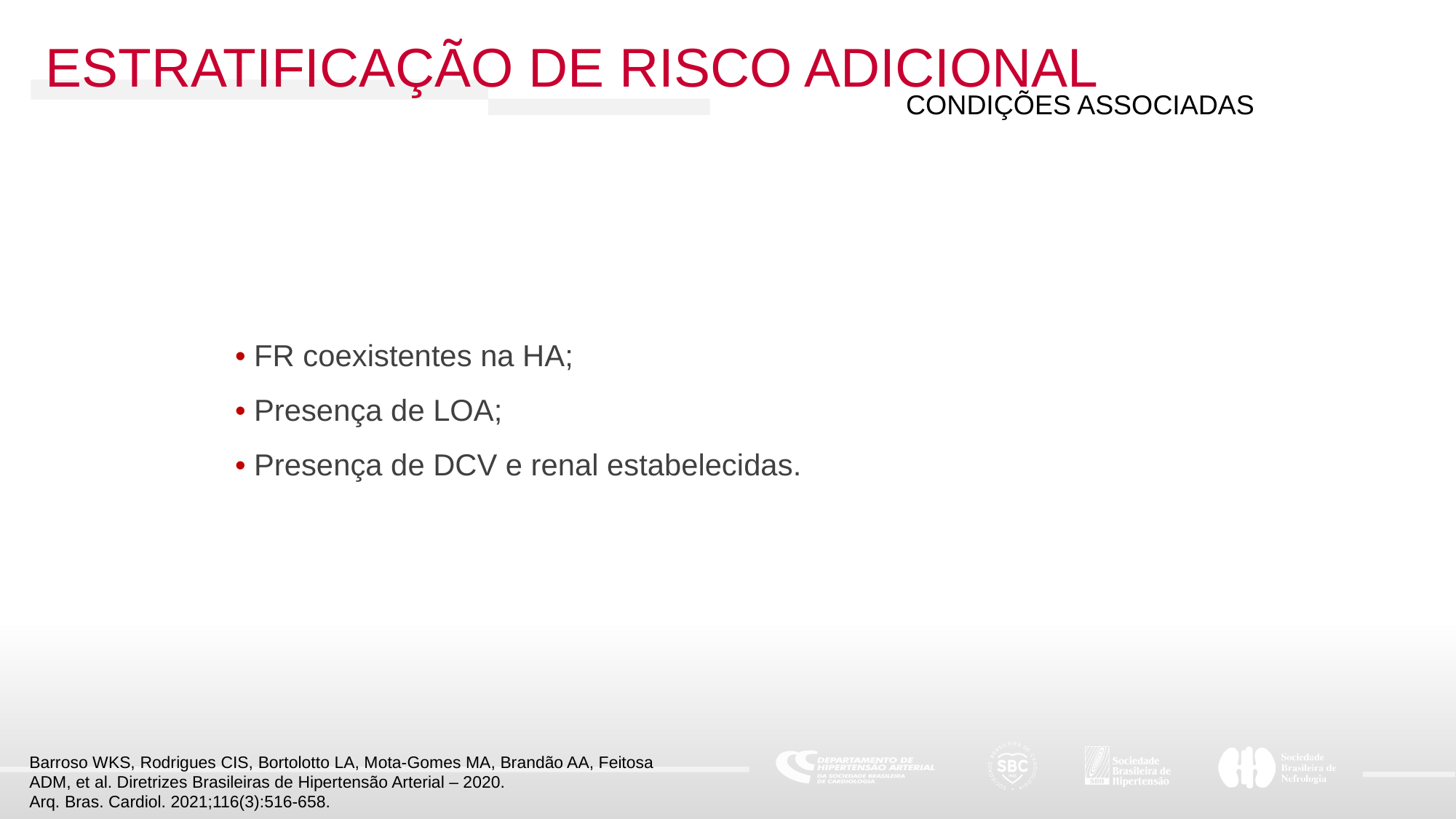

ESTRATIFICAÇÃO DE RISCO ADICIONAL
CONDIÇÕES ASSOCIADAS
• FR coexistentes na HA;
• Presença de LOA;
• Presença de DCV e renal estabelecidas.

Barroso WKS, Rodrigues CIS, Bortolotto LA, Mota-Gomes MA, Brandão AA, Feitosa ADM, et al. Diretrizes Brasileiras de Hipertensão Arterial – 2020.
Arq. Bras. Cardiol. 2021;116(3):516-658.